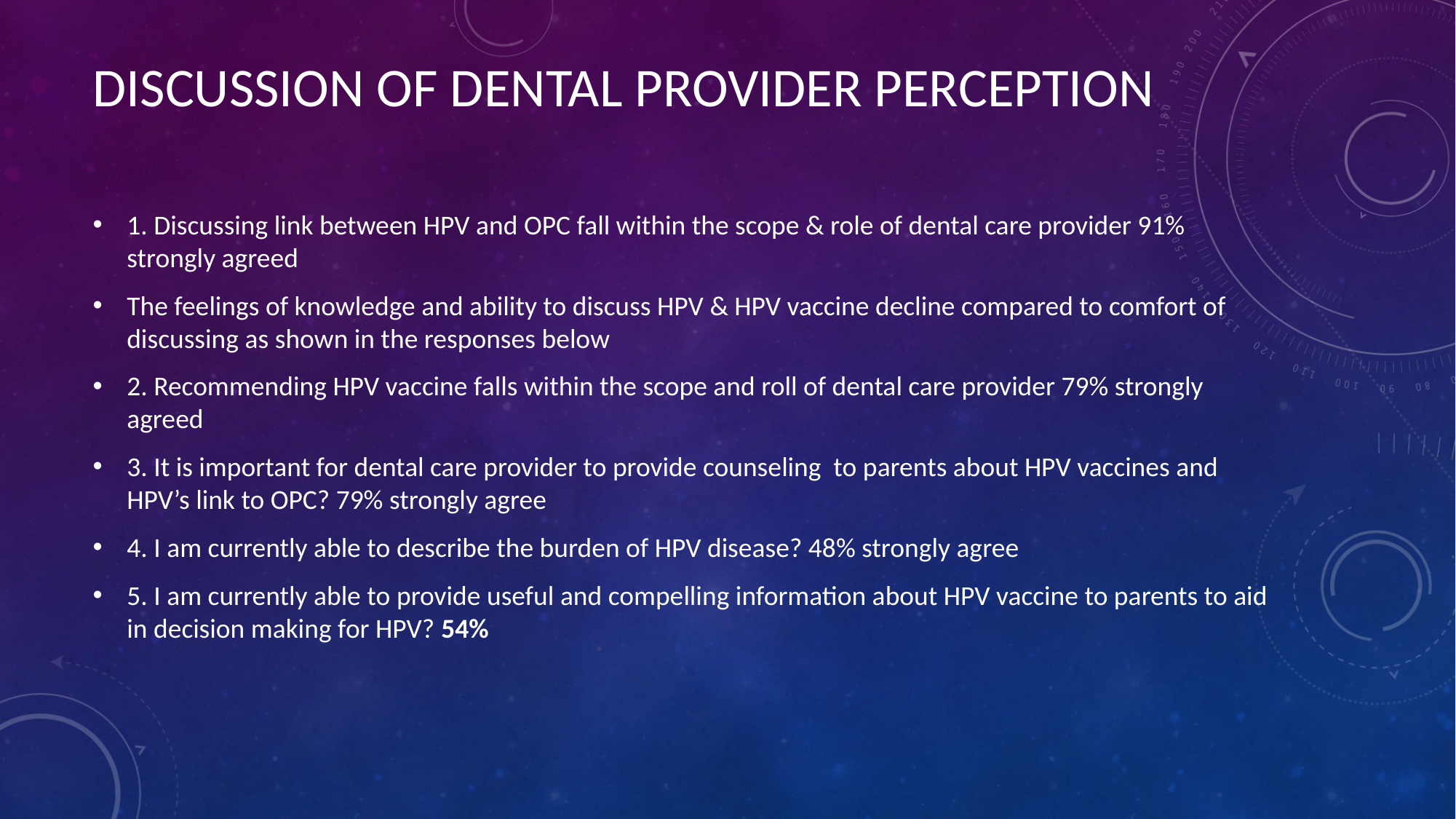

# Discussion of dental provider perception
1. Discussing link between HPV and OPC fall within the scope & role of dental care provider 91% strongly agreed
The feelings of knowledge and ability to discuss HPV & HPV vaccine decline compared to comfort of discussing as shown in the responses below
2. Recommending HPV vaccine falls within the scope and roll of dental care provider 79% strongly agreed
3. It is important for dental care provider to provide counseling  to parents about HPV vaccines and HPV’s link to OPC? 79% strongly agree
4. I am currently able to describe the burden of HPV disease? 48% strongly agree
5. I am currently able to provide useful and compelling information about HPV vaccine to parents to aid in decision making for HPV? 54%